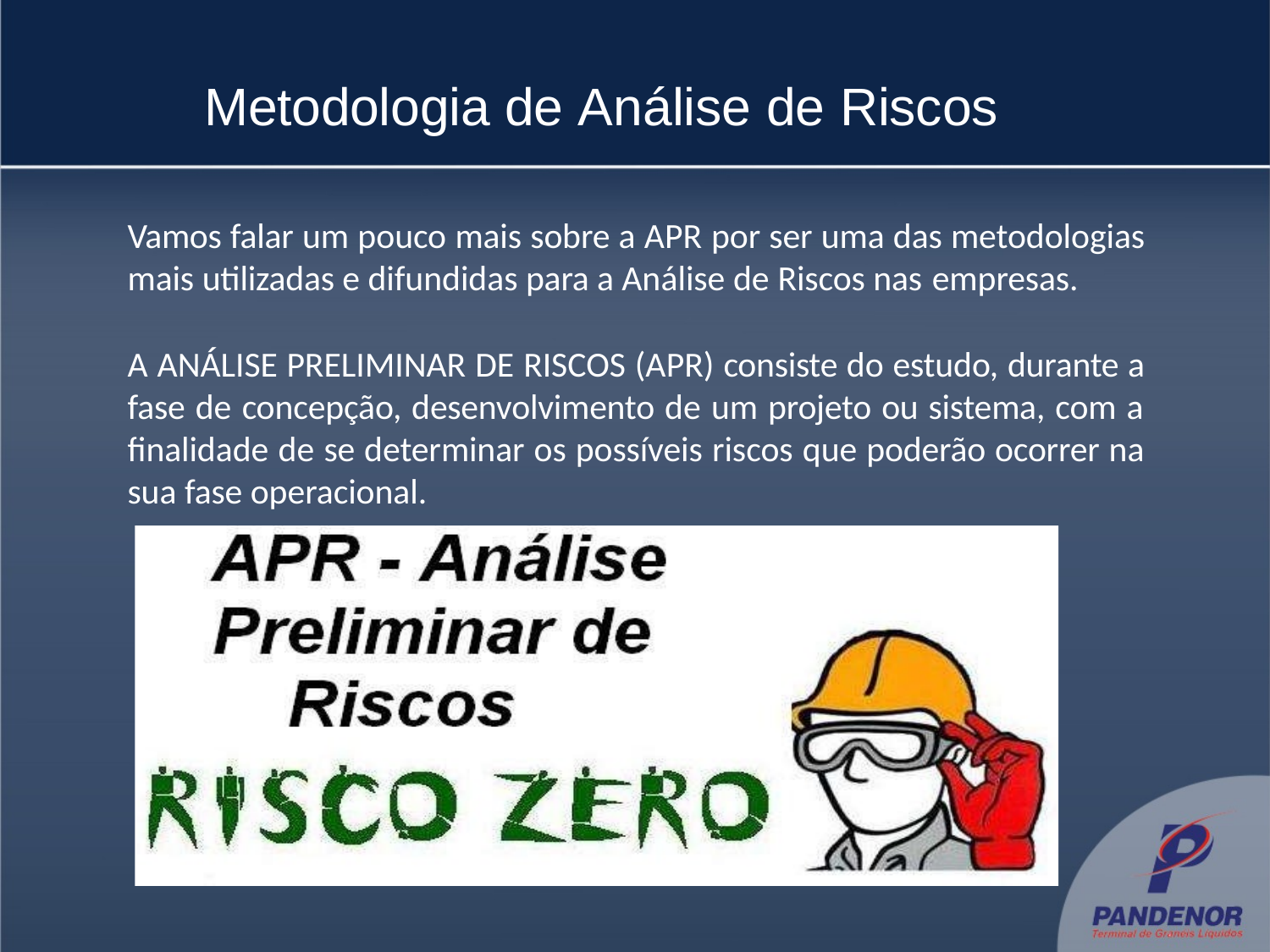

# Metodologia de Análise de Riscos
Vamos falar um pouco mais sobre a APR por ser uma das metodologias  mais utilizadas e difundidas para a Análise de Riscos nas empresas.

A ANÁLISE PRELIMINAR DE RISCOS (APR) consiste do estudo, durante a  fase de concepção, desenvolvimento de um projeto ou sistema, com a  finalidade de se determinar os possíveis riscos que poderão ocorrer na  sua fase operacional.